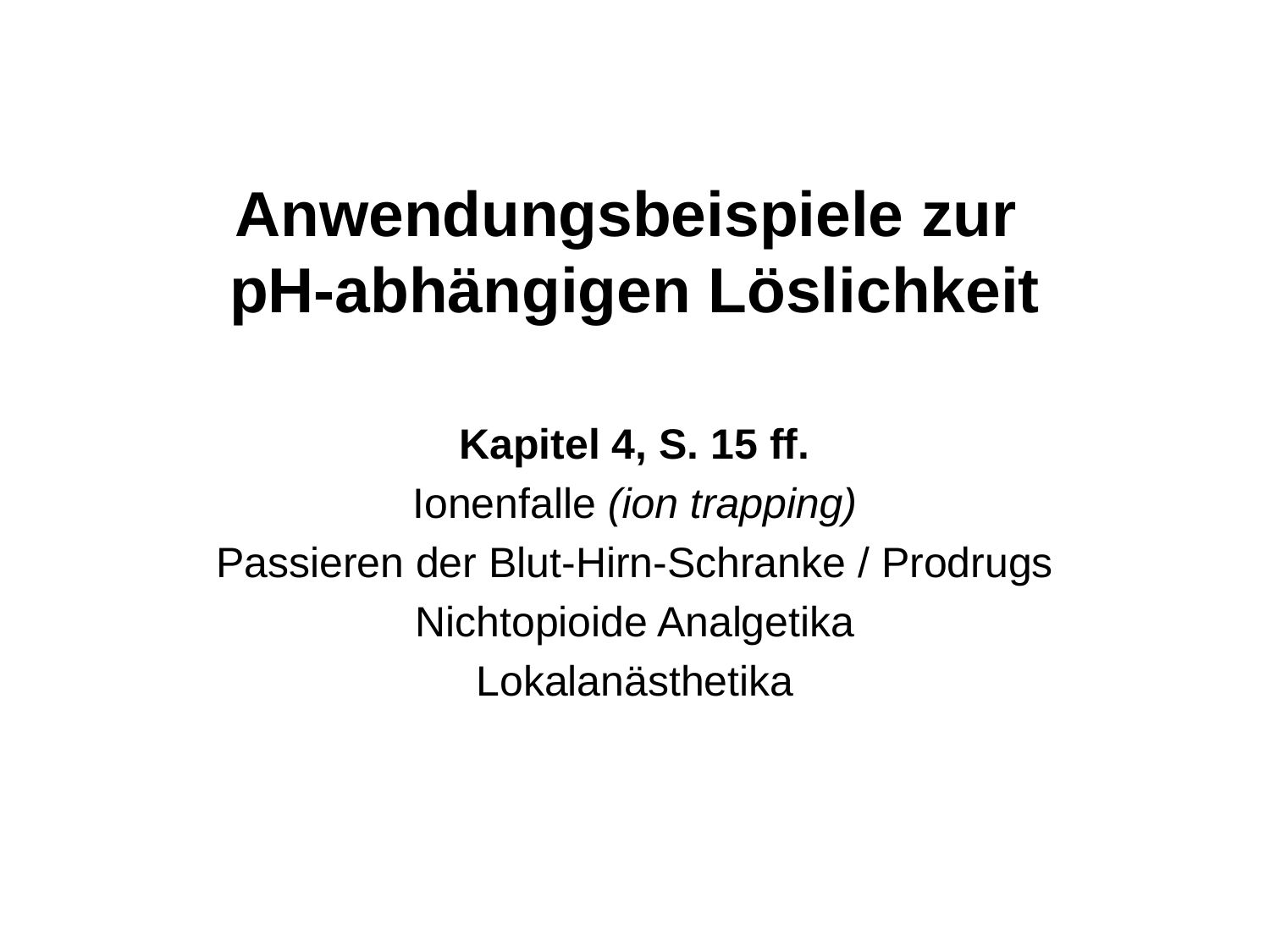

# Anwendungsbeispiele zur pH-abhängigen Löslichkeit
Kapitel 4, S. 15 ff.
Ionenfalle (ion trapping)
Passieren der Blut-Hirn-Schranke / Prodrugs
Nichtopioide Analgetika
Lokalanästhetika